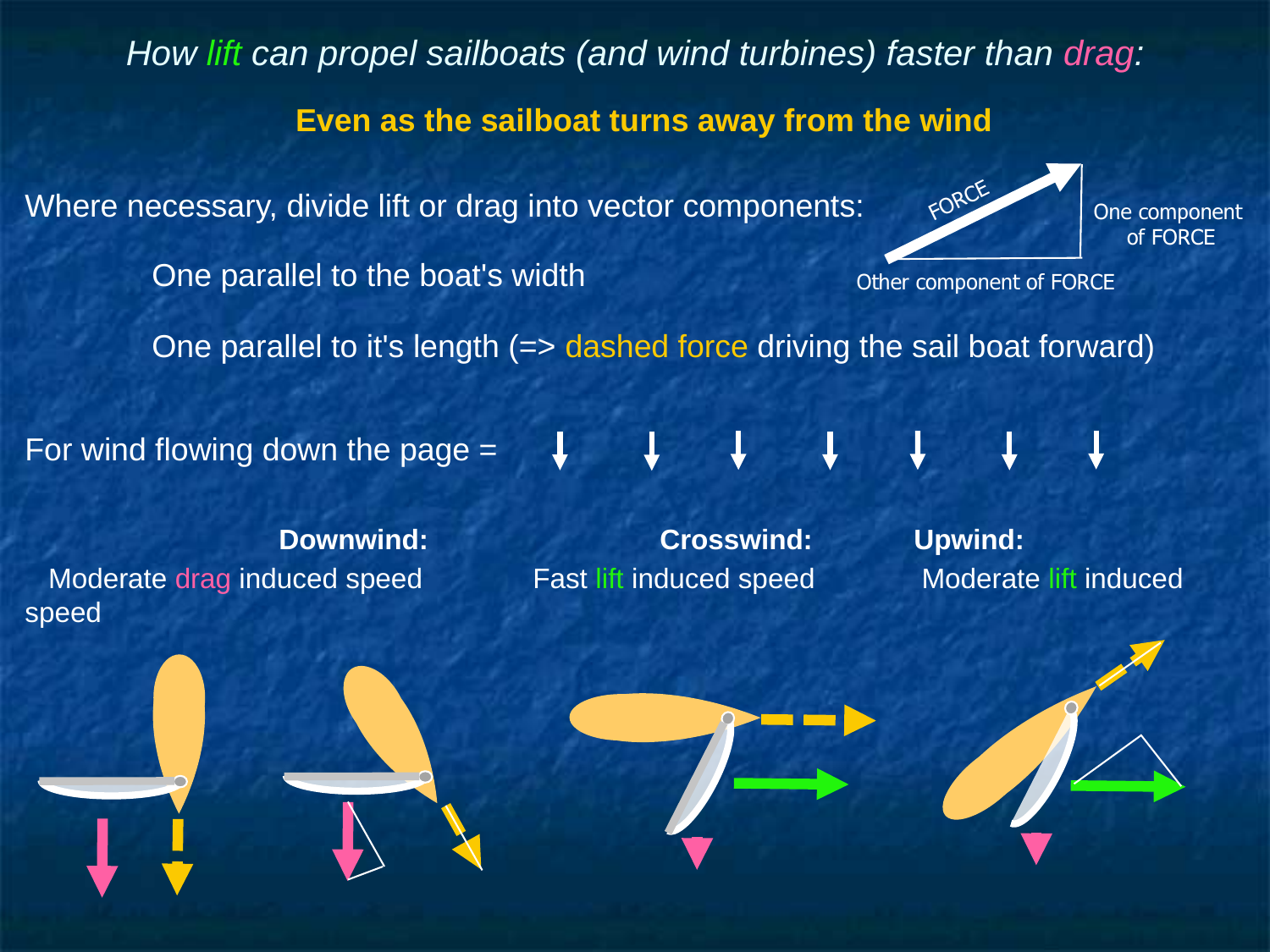

# How lift can propel sailboats (and wind turbines) faster than drag:
Even as the sailboat turns away from the wind

Where necessary, divide lift or drag into vector components:

	One parallel to the boat's width

	One parallel to it's length (=> dashed force driving the sail boat forward)

For wind flowing down the page =

		Downwind: 		Crosswind:	Upwind:
   Moderate drag induced speed	Fast lift induced speed	 Moderate lift induced speed

FORCE
One component
 of FORCE
Other component of FORCE